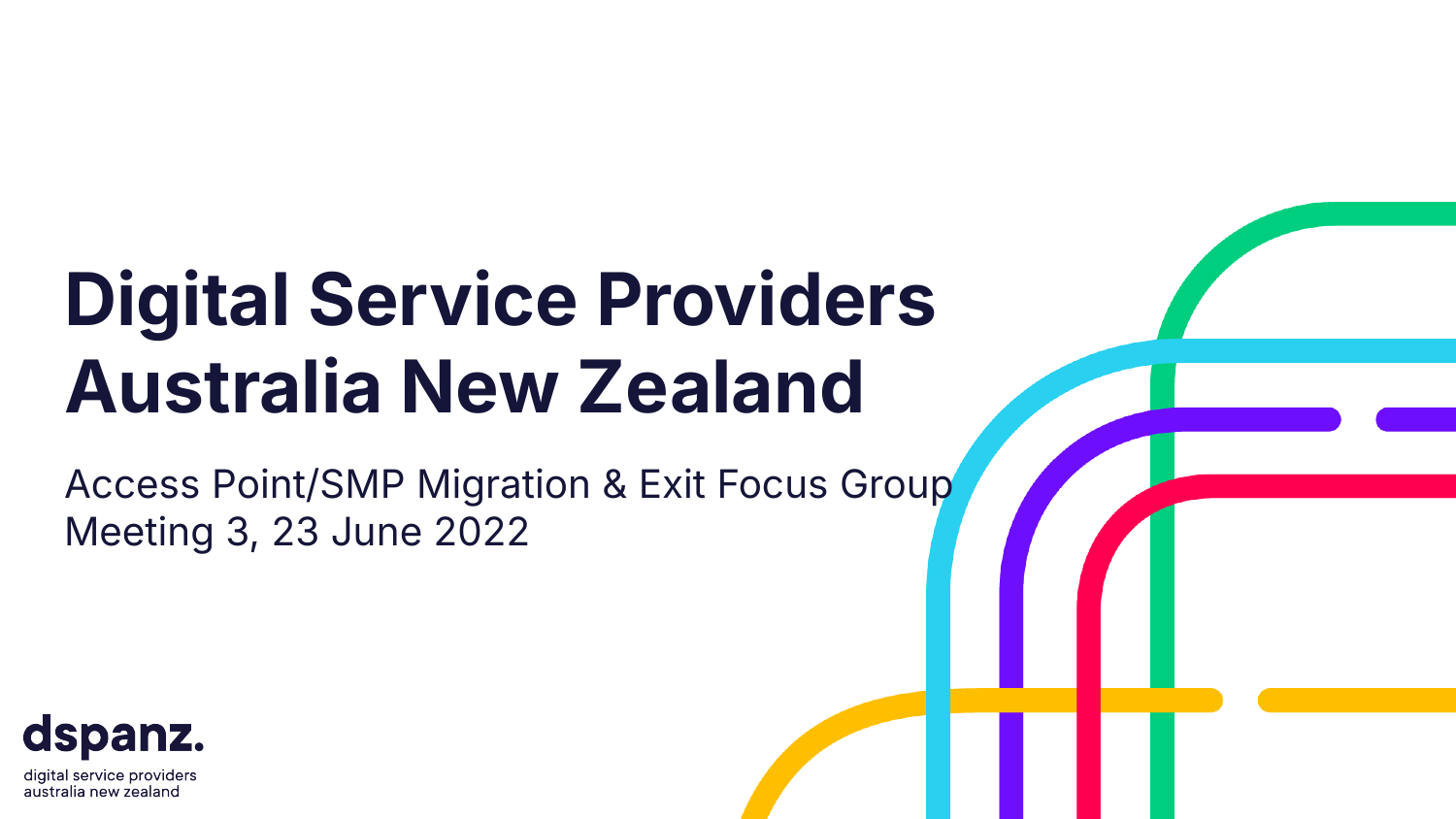

# Digital Service Providers Australia New Zealand
Access Point/SMP Migration & Exit Focus Group
Meeting 3, 23 June 2022